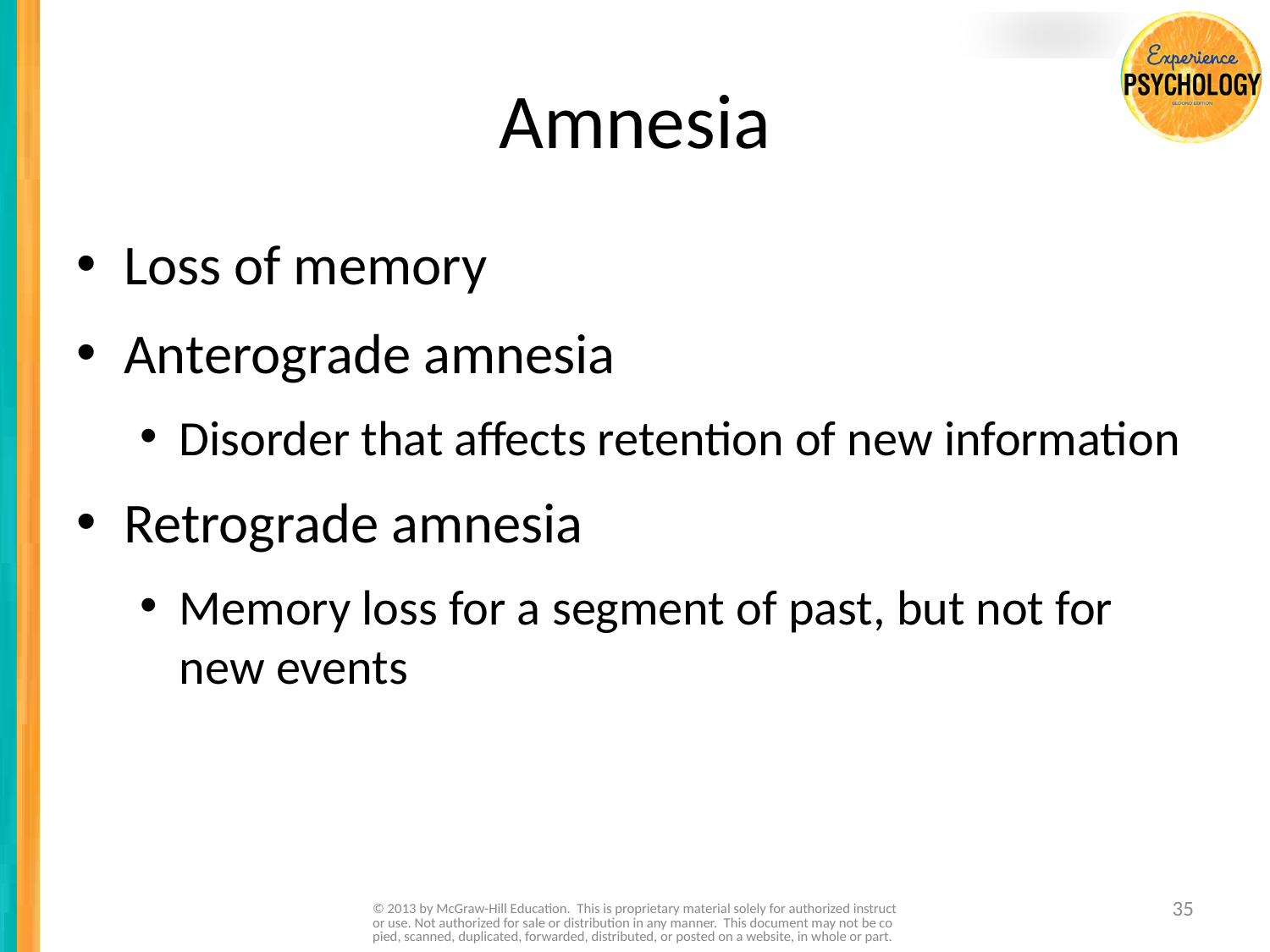

# Amnesia
Loss of memory
Anterograde amnesia
Disorder that affects retention of new information
Retrograde amnesia
Memory loss for a segment of past, but not for new events

© 2013 by McGraw-Hill Education.  This is proprietary material solely for authorized instructor use. Not authorized for sale or distribution in any manner.  This document may not be copied, scanned, duplicated, forwarded, distributed, or posted on a website, in whole or part.
35